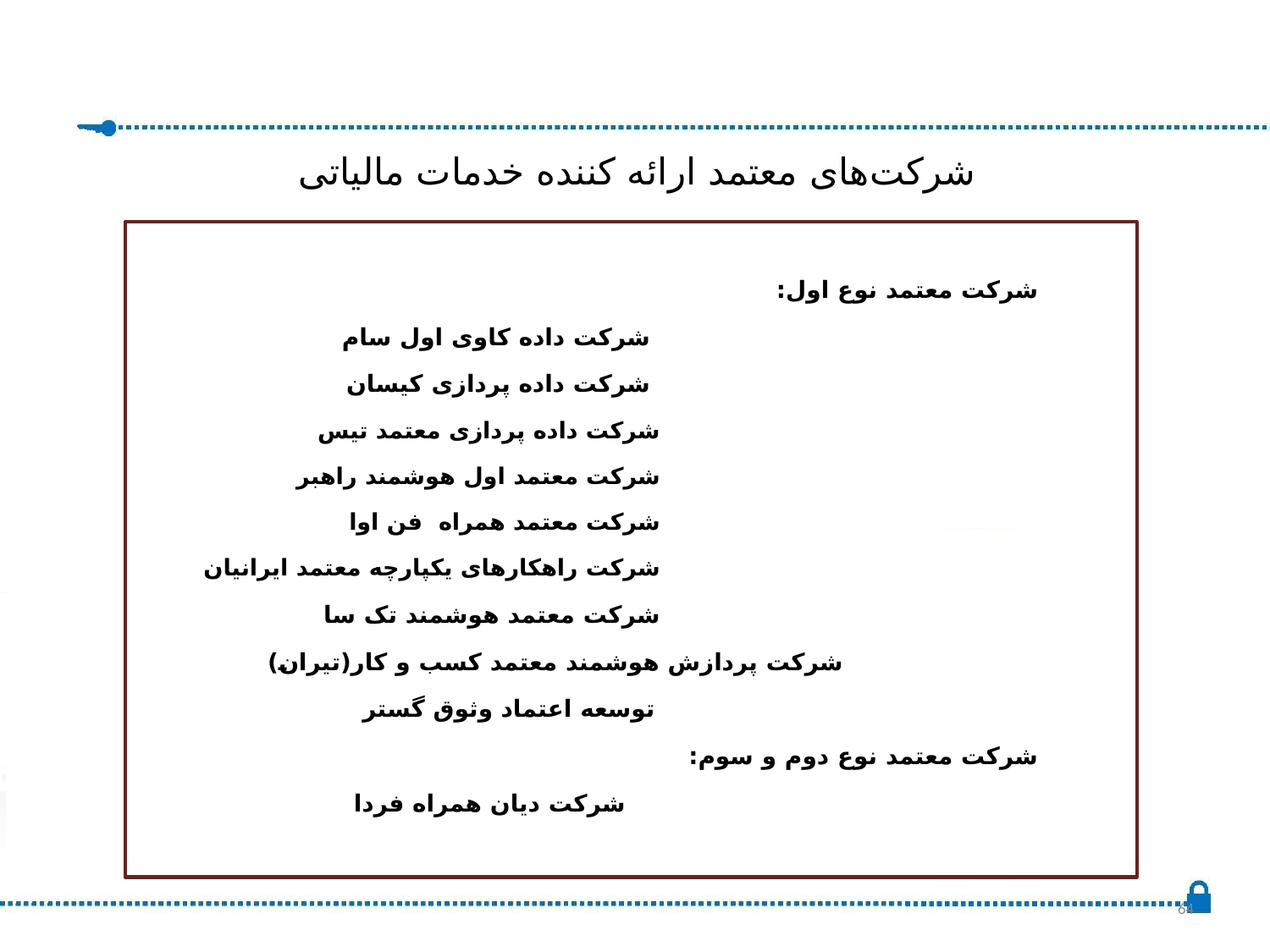

# شرکت‌های معتمد ارائه کننده خدمات مالیاتی

شرکت معتمد نوع اول:
                                               شرکت داده کاوی اول سام
                                               شرکت داده پردازی کیسان
                                               شرکت داده پردازی معتمد تیس
                                               شرکت معتمد اول هوشمند راهبر
                                               شرکت معتمد همراه  فن اوا
                                               شرکت راهكارهای یكپارچه معتمد ایرانيان
                                               شرکت معتمد هوشمند تک سا
		               شرکت پردازش هوشمند معتمد کسب و کار(تيران)
                                               توسعه اعتماد وثوق گستر
شرکت معتمد نوع دوم و سوم:
                                                  شرکت دیان همراه فردا

64